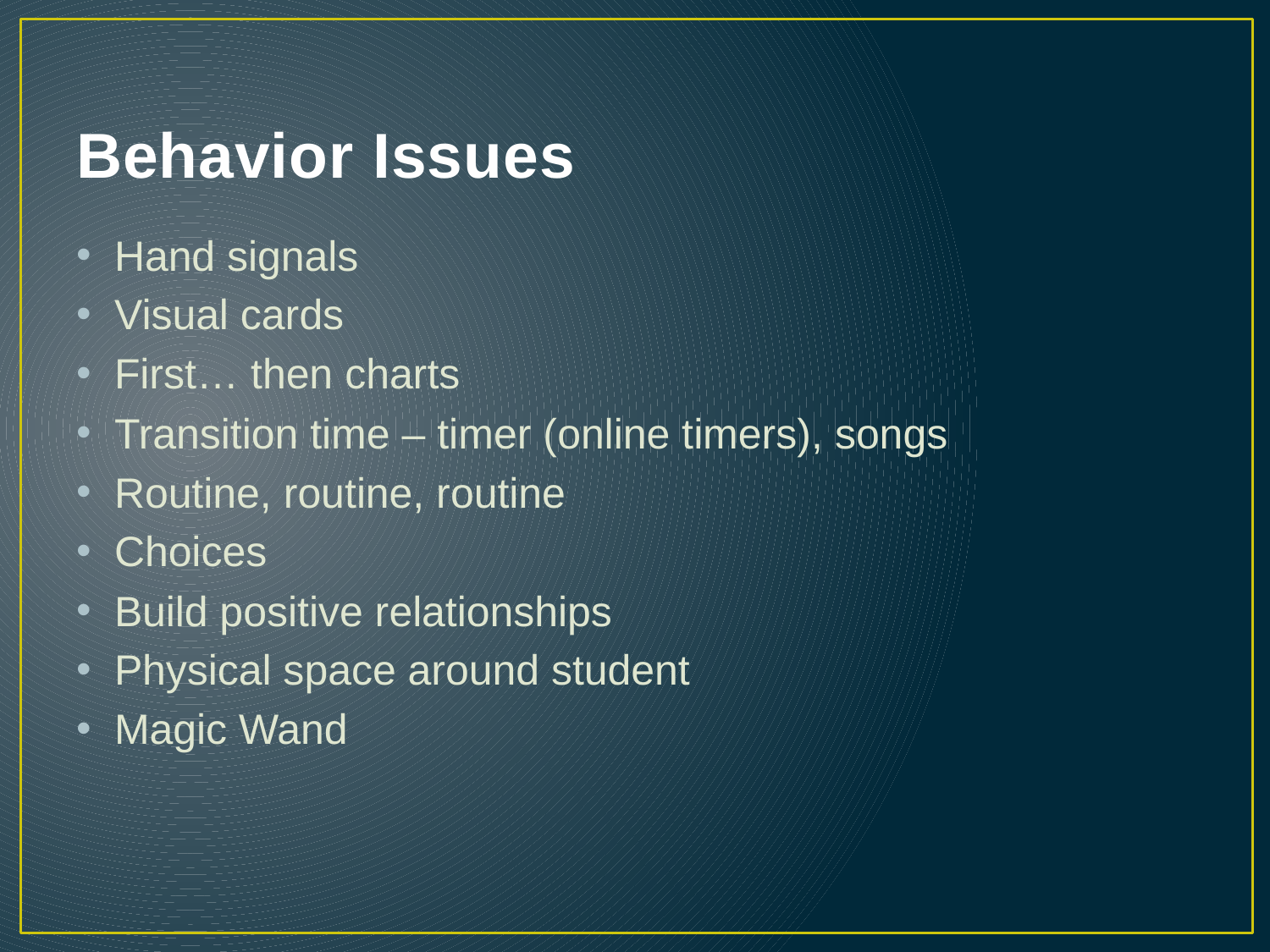

# Behavior Issues
Hand signals
Visual cards
First… then charts
Transition time – timer (online timers), songs
Routine, routine, routine
Choices
Build positive relationships
Physical space around student
Magic Wand